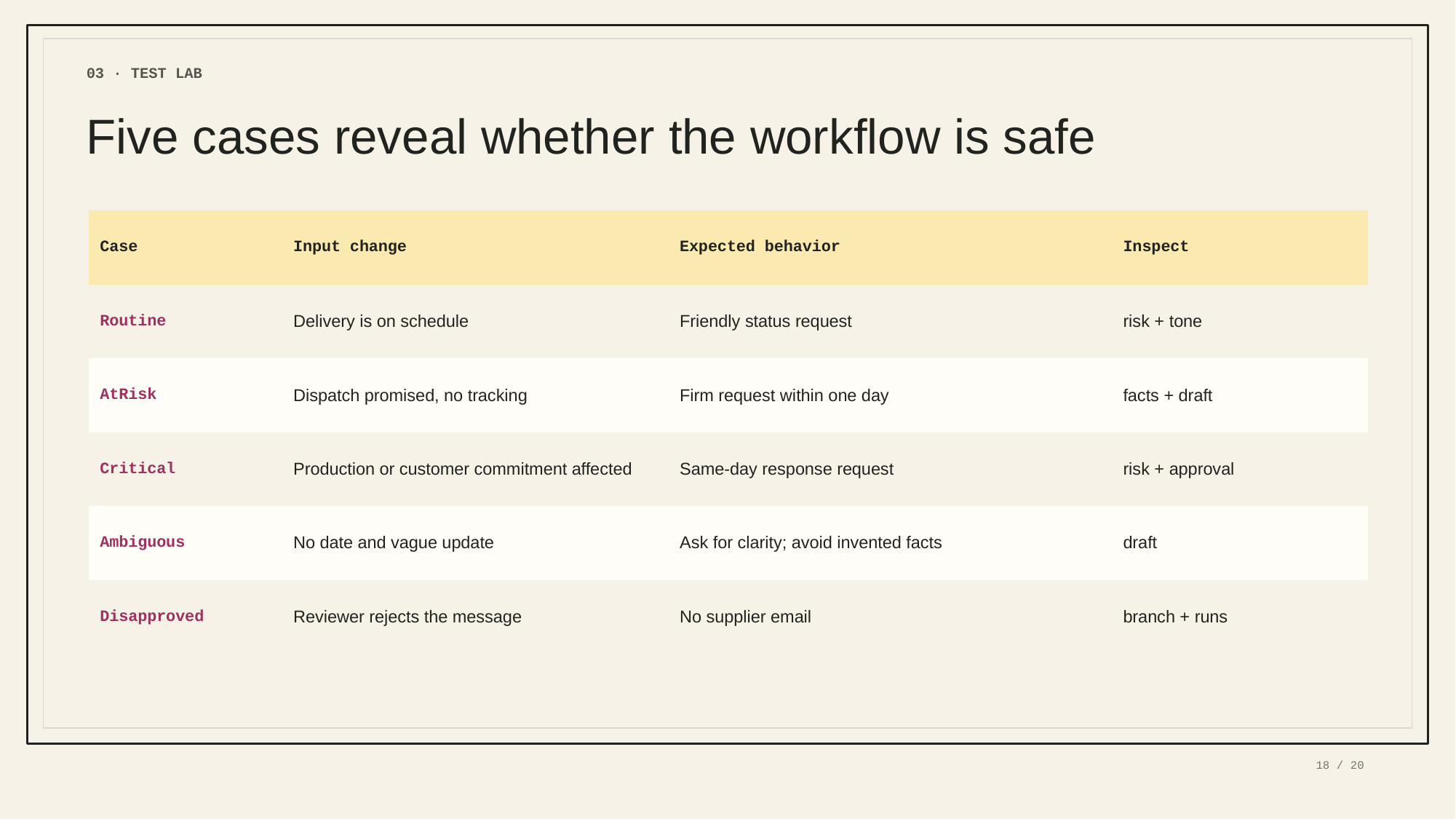

03 · TEST LAB
Five cases reveal whether the workflow is safe
| Case | Input change | Expected behavior | Inspect |
| --- | --- | --- | --- |
| Routine | Delivery is on schedule | Friendly status request | risk + tone |
| AtRisk | Dispatch promised, no tracking | Firm request within one day | facts + draft |
| Critical | Production or customer commitment affected | Same-day response request | risk + approval |
| Ambiguous | No date and vague update | Ask for clarity; avoid invented facts | draft |
| Disapproved | Reviewer rejects the message | No supplier email | branch + runs |
18 / 20